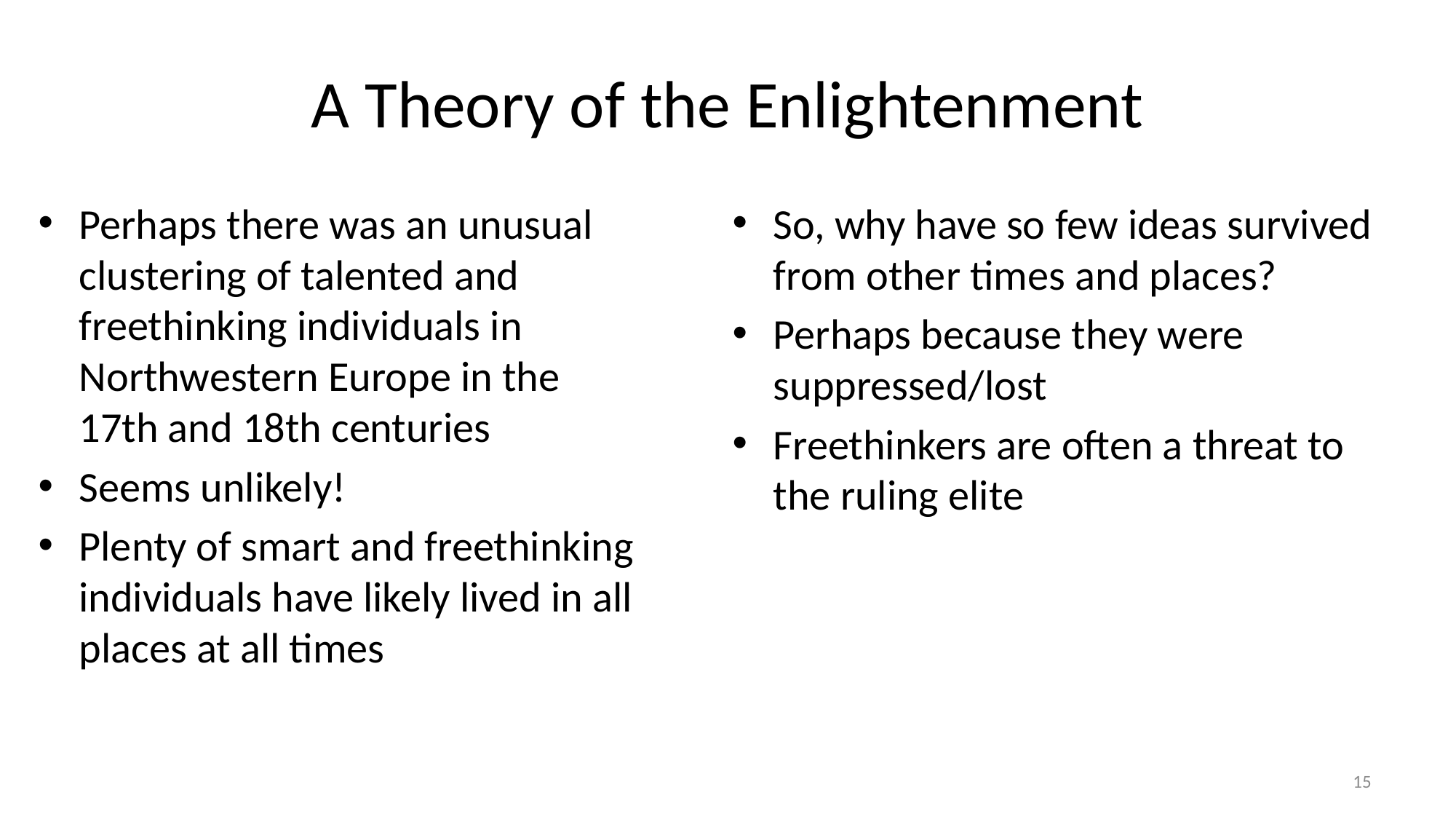

# A Theory of the Enlightenment
Perhaps there was an unusual clustering of talented and freethinking individuals in Northwestern Europe in the
17th and 18th centuries
Seems unlikely!
Plenty of smart and freethinking individuals have likely lived in all places at all times
So, why have so few ideas survived from other times and places?
Perhaps because they were suppressed/lost
Freethinkers are often a threat to the ruling elite
15